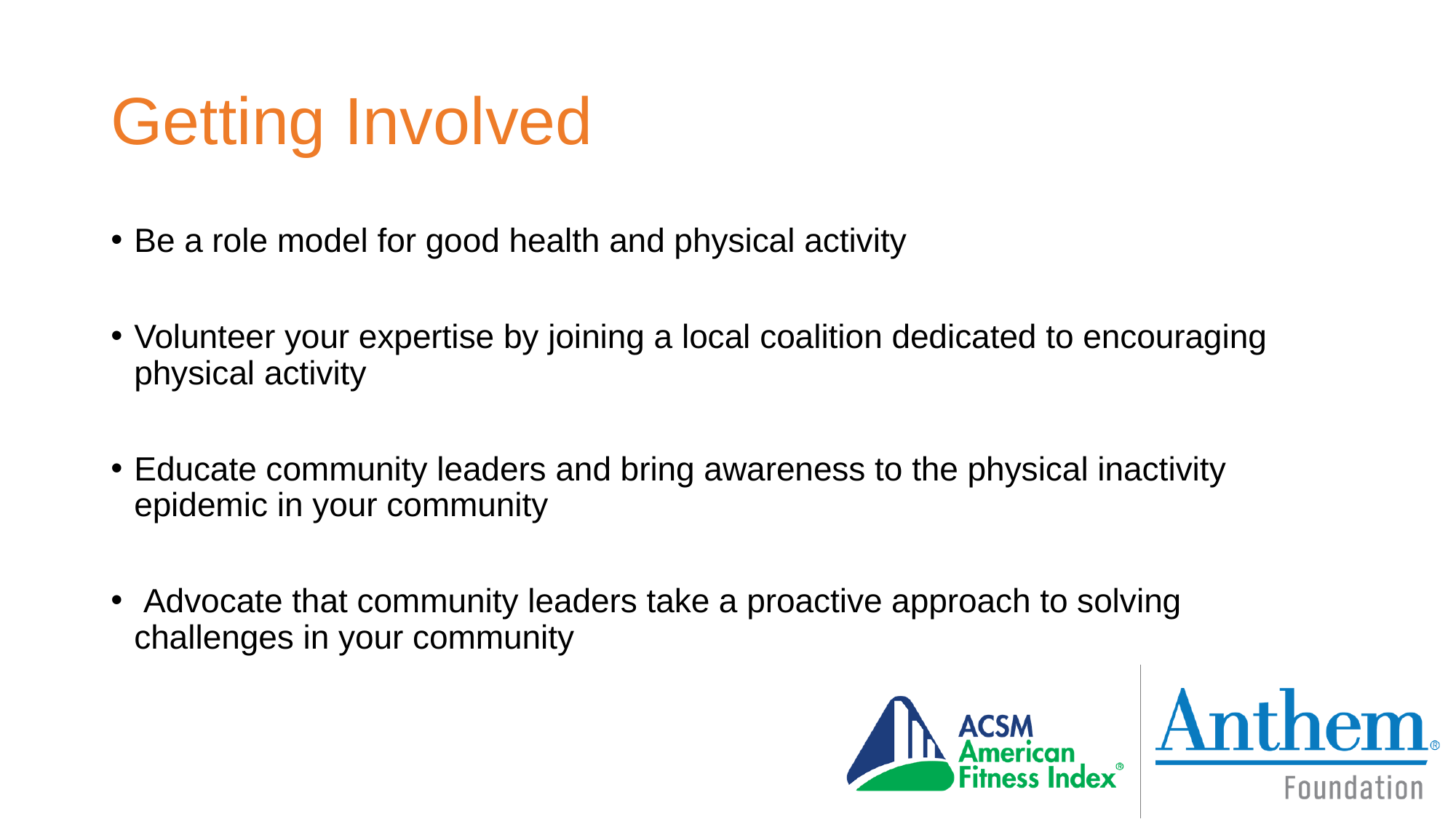

# Getting Involved
Be a role model for good health and physical activity

Volunteer your expertise by joining a local coalition dedicated to encouraging physical activity

Educate community leaders and bring awareness to the physical inactivity epidemic in your community

 Advocate that community leaders take a proactive approach to solving challenges in your community